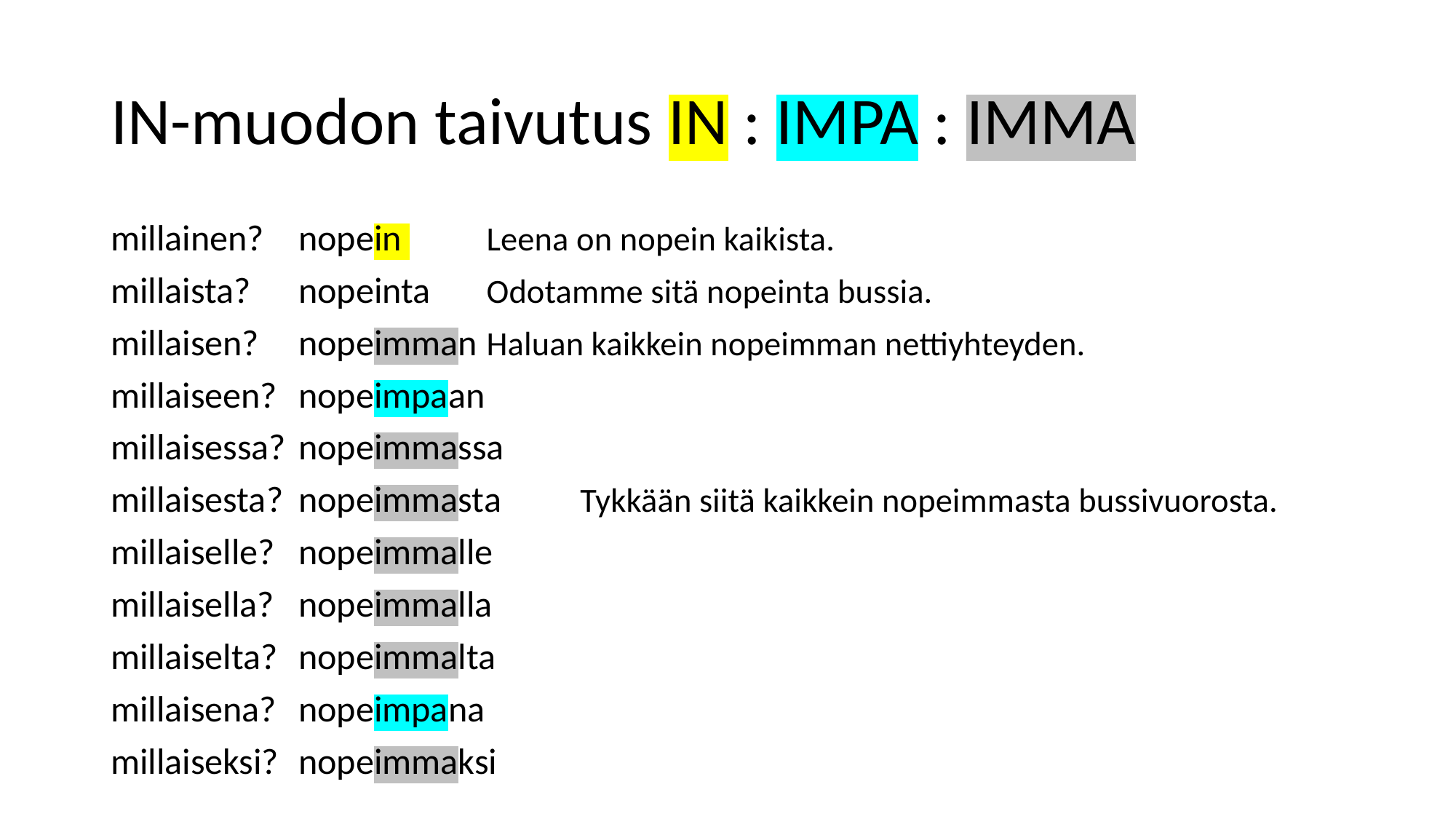

# IN-muodon taivutus IN : IMPA : IMMA
millainen? 	nopein 		Leena on nopein kaikista.
millaista?	nopeinta 		Odotamme sitä nopeinta bussia.
millaisen?	nopeimman 		Haluan kaikkein nopeimman nettiyhteyden.
millaiseen?	nopeimpaan
millaisessa?	nopeimmassa
millaisesta?	nopeimmasta 	Tykkään siitä kaikkein nopeimmasta bussivuorosta.
millaiselle?	nopeimmalle
millaisella?	nopeimmalla
millaiselta?	nopeimmalta
millaisena?	nopeimpana
millaiseksi?	nopeimmaksi